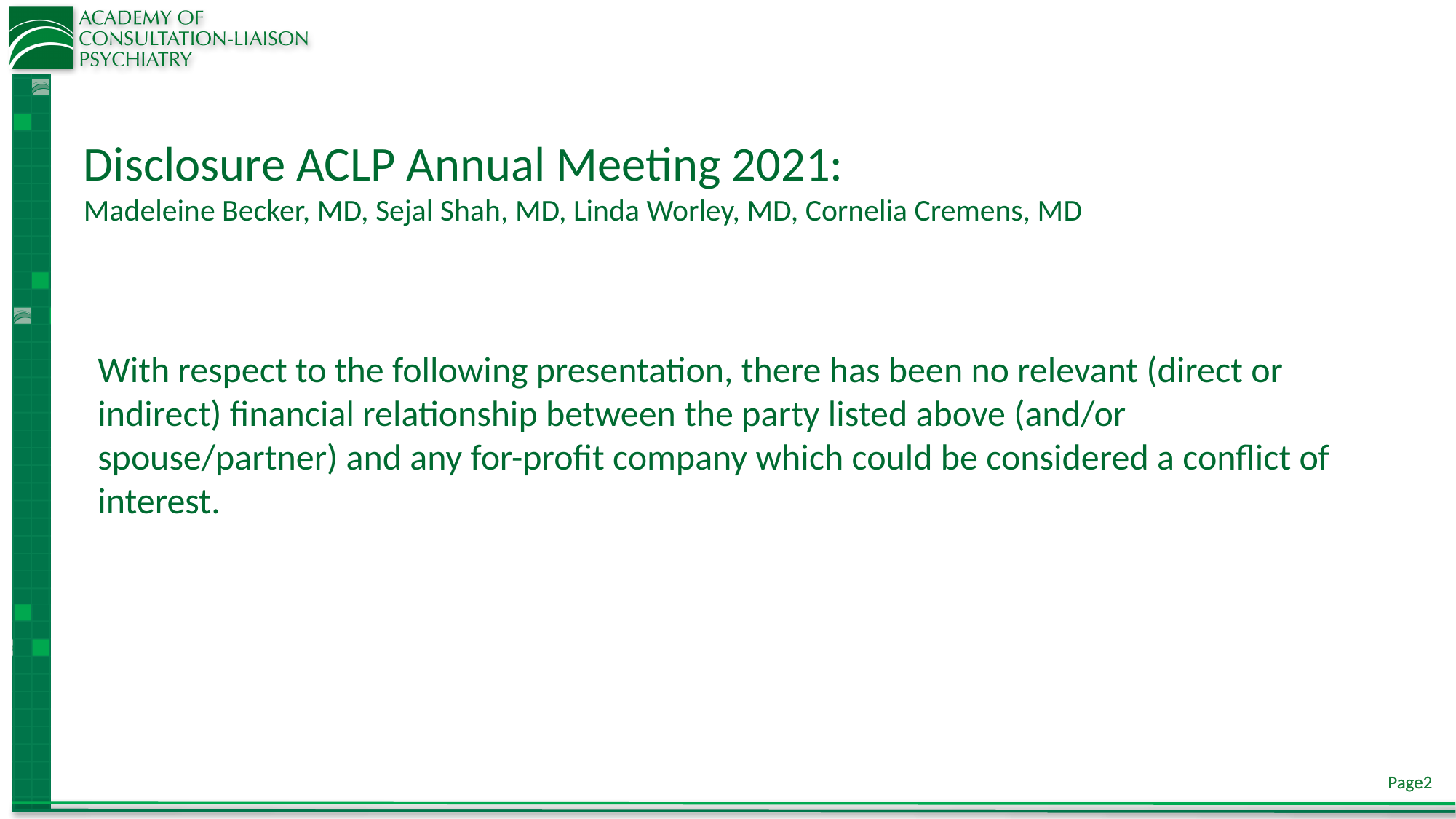

# Disclosure ACLP Annual Meeting 2021: Madeleine Becker, MD, Sejal Shah, MD, Linda Worley, MD, Cornelia Cremens, MD
With respect to the following presentation, there has been no relevant (direct or With respect to the following presentation, there has been no relevant (direct or indirect) financial relationship between the party listed above (and/or spouse/partner) and any for-profit company which could be considered a conflict of interest.
financial relationship between the party listed above (and/or spouse/partner) and any for-profit company which could be considered a conflict of interest.

Page2